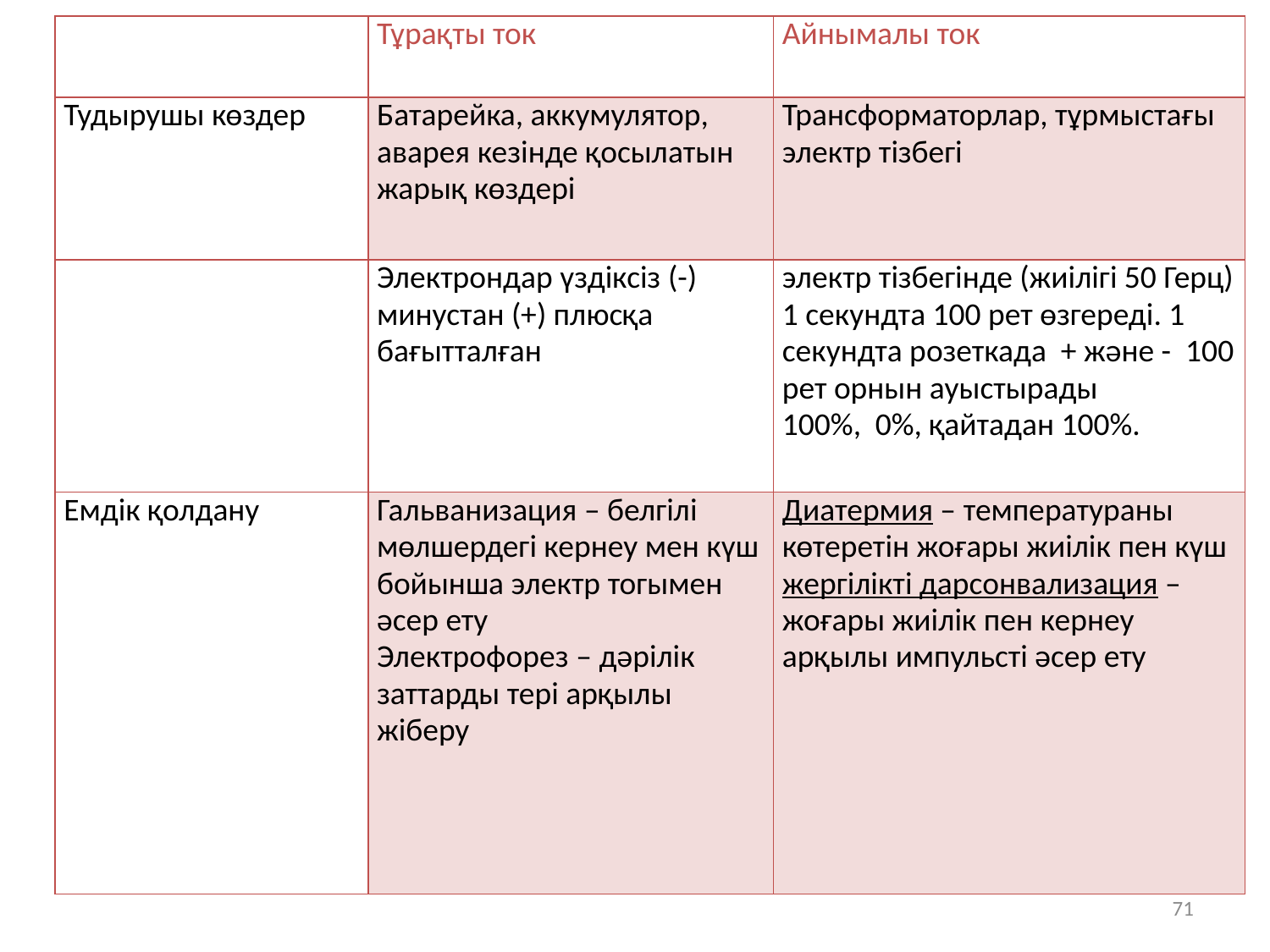

|  | Тұрақты ток | Айнымалы ток |
| --- | --- | --- |
| Тудырушы көздер | Батарейка, аккумулятор, аварея кезінде қосылатын жарық көздері | Трансформаторлар, тұрмыстағы электр тізбегі |
|  | Электрондар үздіксіз (-) минустан (+) плюсқа бағытталған | электр тізбегінде (жиілігі 50 Герц) 1 секундта 100 рет өзгереді. 1 секундта розеткада + және - 100 рет орнын ауыстырады 100%, 0%, қайтадан 100%. |
| Емдік қолдану | Гальванизация – белгілі мөлшердегі кернеу мен күш бойынша электр тогымен әсер ету Электрофорез – дәрілік заттарды тері арқылы жіберу | Диатермия – температураны көтеретін жоғары жиілік пен күш жергілікті дарсонвализация – жоғары жиілік пен кернеу арқылы импульсті әсер ету |
71